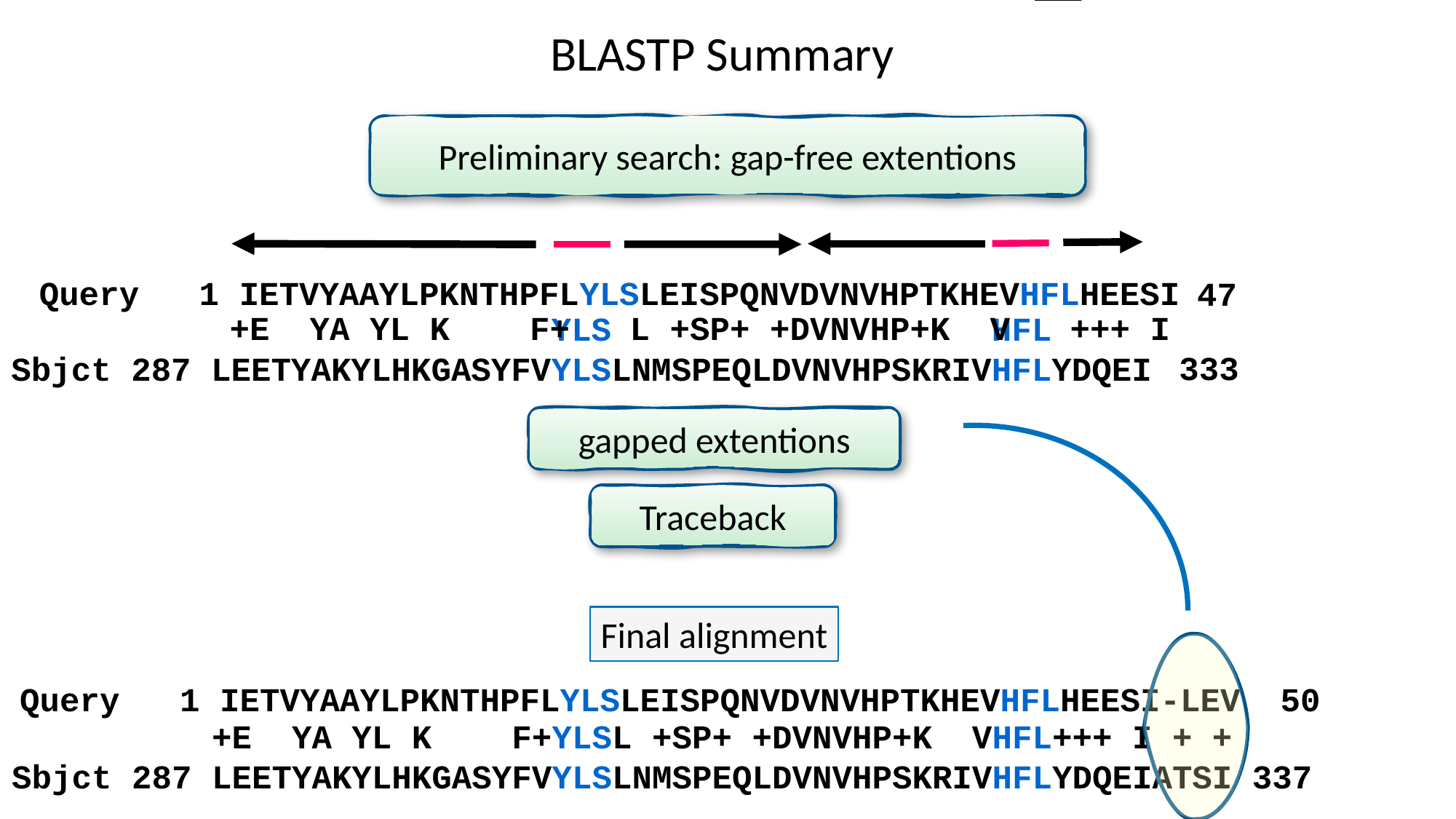

# BLASTP Summary
Preliminary search: gap-free extentions

Query   1 IETVYAAYLPKNTHPFLYLSLEISPQNVDVNVHPTKHEVHFLHEESI
                           YLS                   HFL
Sbjct 287 LEETYAKYLHKGASYFVYLSLNMSPEQLDVNVHPSKRIVHFLYDQEI
47
333
      +E  YA YL K    F+   L +SP+ +DVNVHP+K  V   +++ I
gapped extentions

Traceback
Final alignment
Query   1 IETVYAAYLPKNTHPFLYLSLEISPQNVDVNVHPTKHEVHFLHEESI-LEV  50
          +E  YA YL K    F+YLSL +SP+ +DVNVHP+K  VHFL+++ I + +
Sbjct 287 LEETYAKYLHKGASYFVYLSLNMSPEQLDVNVHPSKRIVHFLYDQEIATSI 337